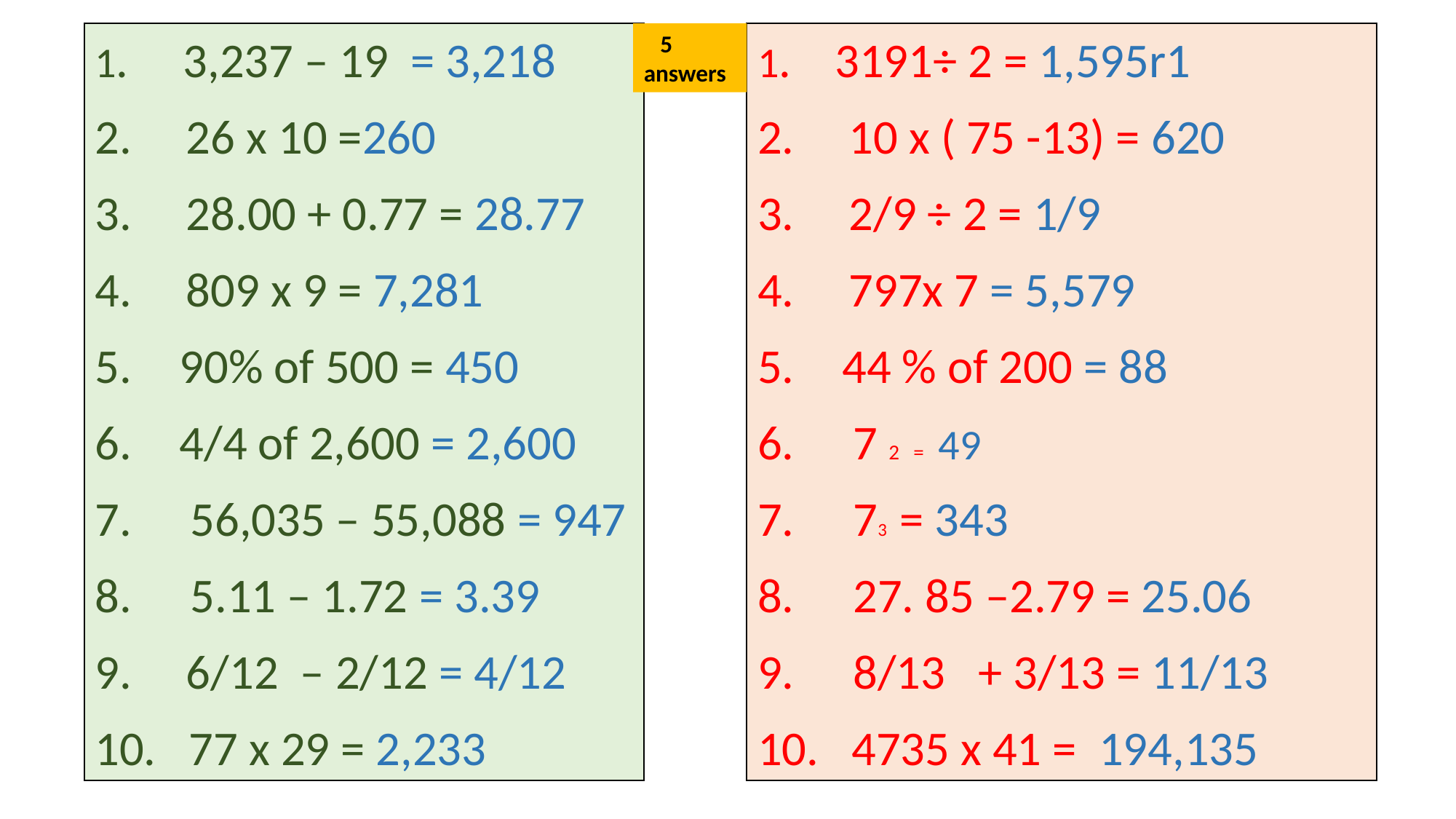

1.     3,237 – 19  = 3,218
2.     26 x 10 =260
3.     28.00 + 0.77 = 28.77
4.     809 x 9 = 7,281
    90% of 500 = 450
    4/4 of 2,600 = 2,600
     56,035 – 55,088 = 947
     5.11 – 1.72 = 3.39
9.     6/12  – 2/12 = 4/12
10.   77 x 29 = 2,233
   5
answers
1.    3191÷ 2 = 1,595r1
2.     10 x ( 75 -13) = 620
3.     2/9 ÷ 2 = 1/9
4.     797x 7 = 5,579
    44 % of 200 = 88
     7 2   =   49
     73   = 343
     27. 85 –2.79 = 25.06
     8/13   + 3/13 = 11/13
   4735 x 41 =  194,135